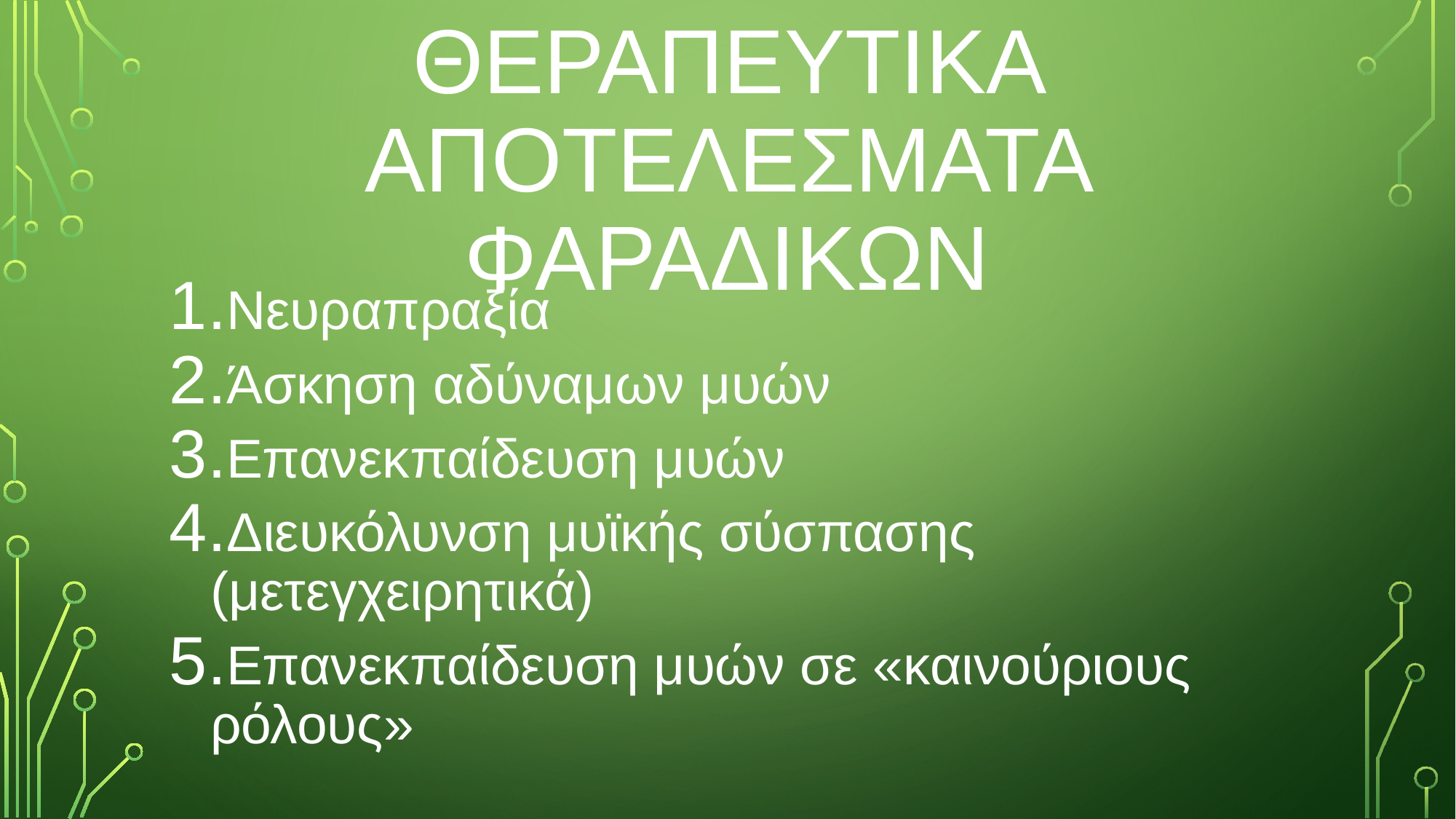

# ΘΕΡΑΠΕΥΤΙΚΑ ΑΠΟΤΕΛΕΣΜΑΤΑ ΦΑΡΑΔΙΚΩΝ
Νευραπραξία
Άσκηση αδύναμων μυών
Επανεκπαίδευση μυών
Διευκόλυνση μυϊκής σύσπασης (μετεγχειρητικά)
Επανεκπαίδευση μυών σε «καινούριους ρόλους»